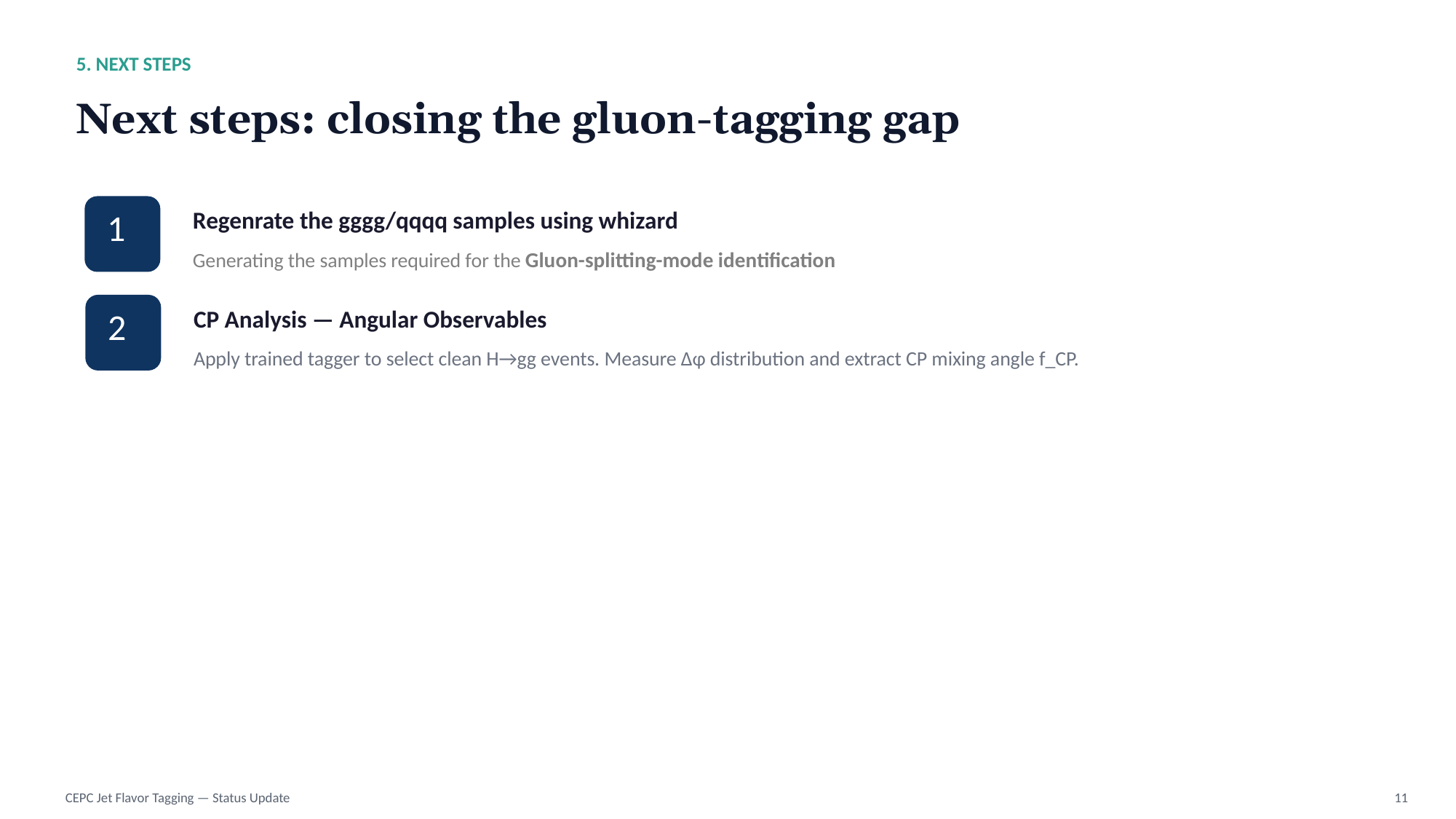

5. NEXT STEPS
Next steps: closing the gluon-tagging gap
 1

Regenrate the gggg/qqqq samples using whizard
Generating the samples required for the Gluon-splitting-mode identification
 2

CP Analysis — Angular Observables
Apply trained tagger to select clean H→gg events. Measure Δφ distribution and extract CP mixing angle f_CP.
CEPC Jet Flavor Tagging — Status Update
11